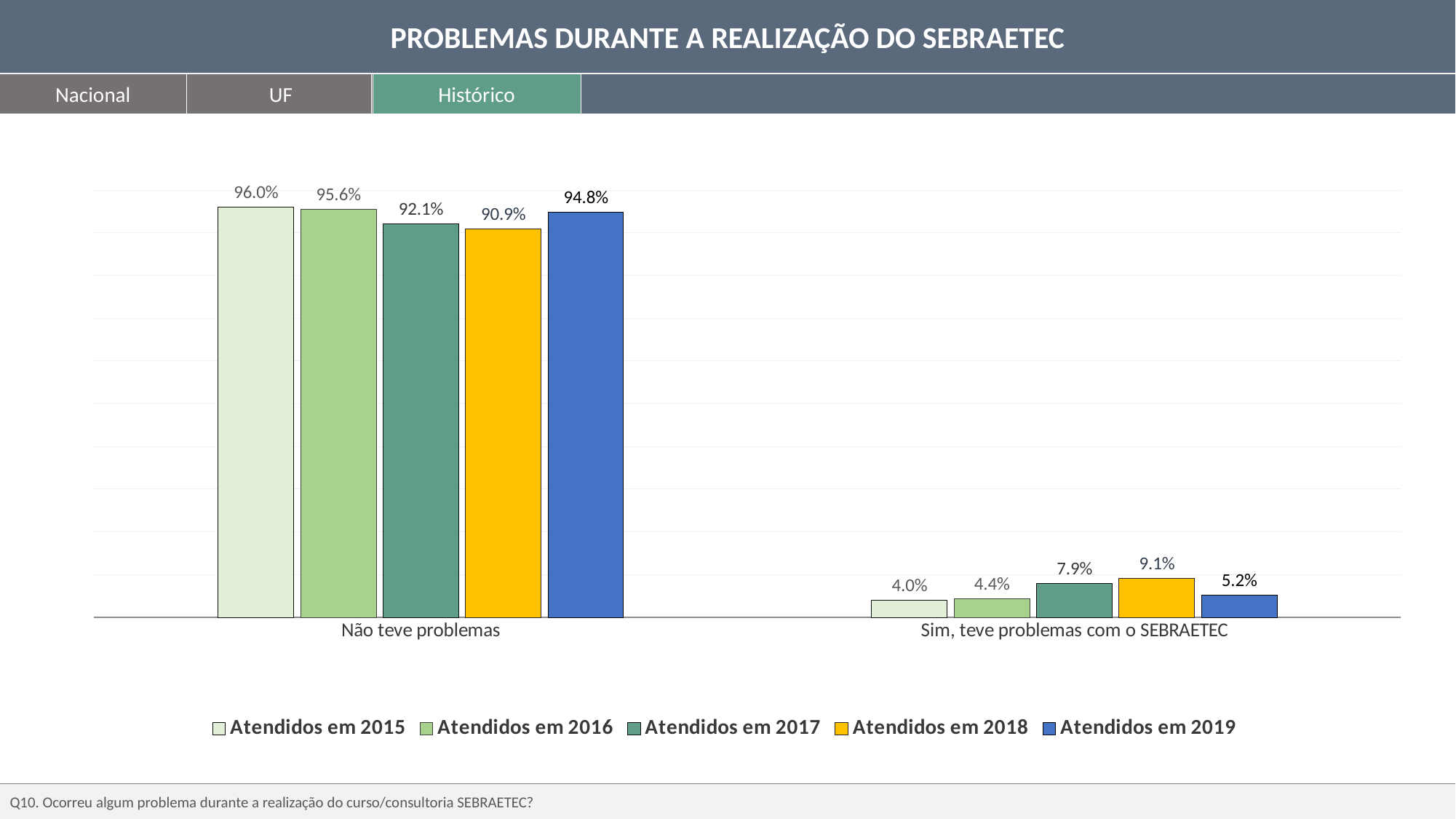

PROBLEMAS DURANTE A REALIZAÇÃO DO SEBRAETEC
Nacional
UF
Histórico

### Chart

| Category | Atendidos em 2015 | Atendidos em 2016 | Atendidos em 2017 | Atendidos em 2018 | Atendidos em 2019 |
|---|---|---|---|---|---|
| Não teve problemas | 0.96 | 0.956 | 0.921 | 0.9090912698068265 | 0.9484799789145834 |
| Sim, teve problemas com o SEBRAETEC | 0.04 | 0.044 | 0.07899999999999996 | 0.091 | 0.051520021085416645 |
Q10. Ocorreu algum problema durante a realização do curso/consultoria SEBRAETEC?